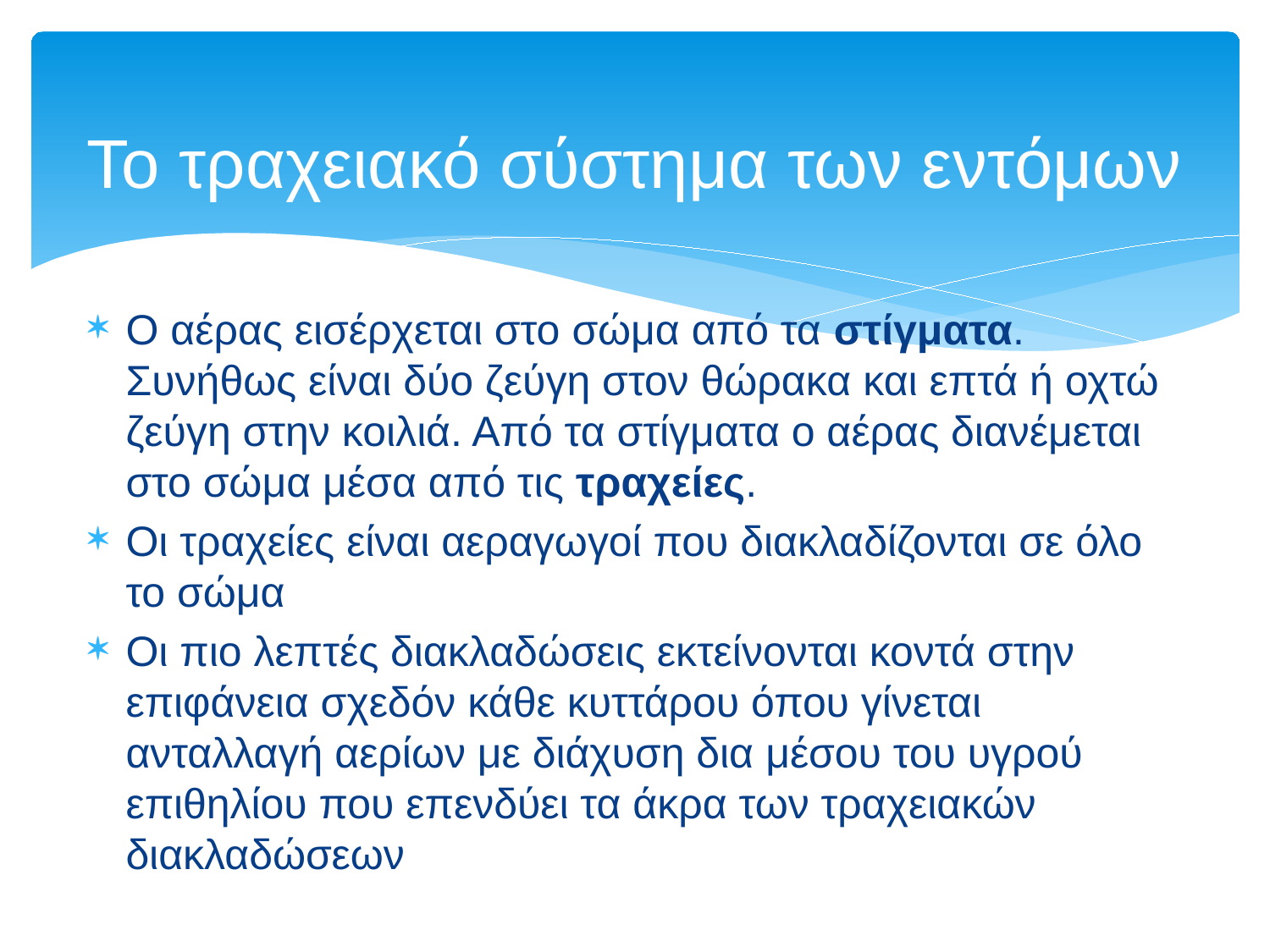

# Το τραχειακό σύστημα των εντόμων
Ο αέρας εισέρχεται στο σώμα από τα στίγματα. Συνήθως είναι δύο ζεύγη στον θώρακα και επτά ή οχτώ ζεύγη στην κοιλιά. Από τα στίγματα ο αέρας διανέμεται στο σώμα μέσα από τις τραχείες.
Οι τραχείες είναι αεραγωγοί που διακλαδίζονται σε όλο το σώμα
Οι πιο λεπτές διακλαδώσεις εκτείνονται κοντά στην επιφάνεια σχεδόν κάθε κυττάρου όπου γίνεται ανταλλαγή αερίων με διάχυση δια μέσου του υγρού επιθηλίου που επενδύει τα άκρα των τραχειακών διακλαδώσεων